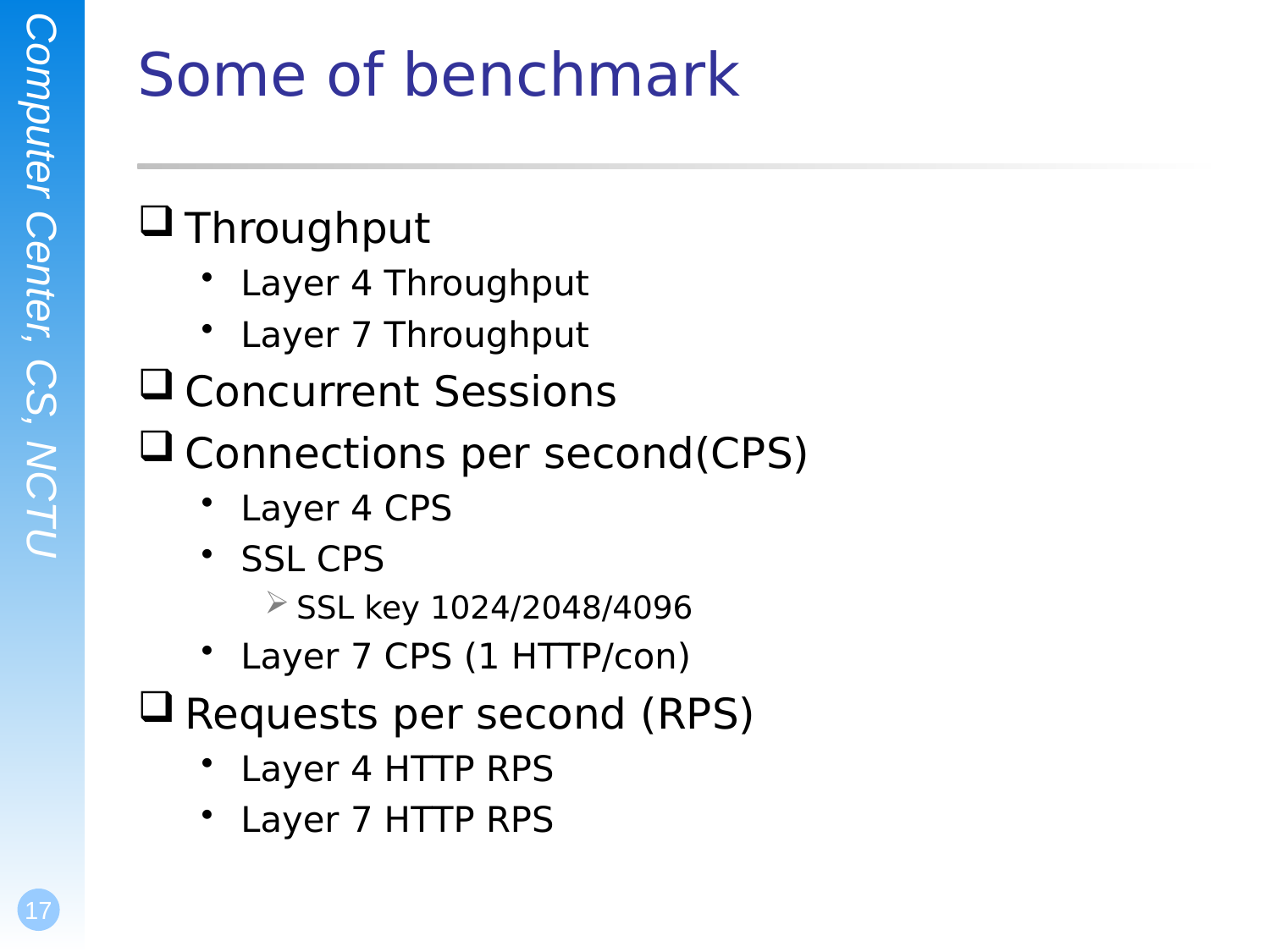

# Some of benchmark
Throughput
Layer 4 Throughput
Layer 7 Throughput
Concurrent Sessions
Connections per second(CPS)
Layer 4 CPS
SSL CPS
SSL key 1024/2048/4096
Layer 7 CPS (1 HTTP/con)
Requests per second (RPS)
Layer 4 HTTP RPS
Layer 7 HTTP RPS